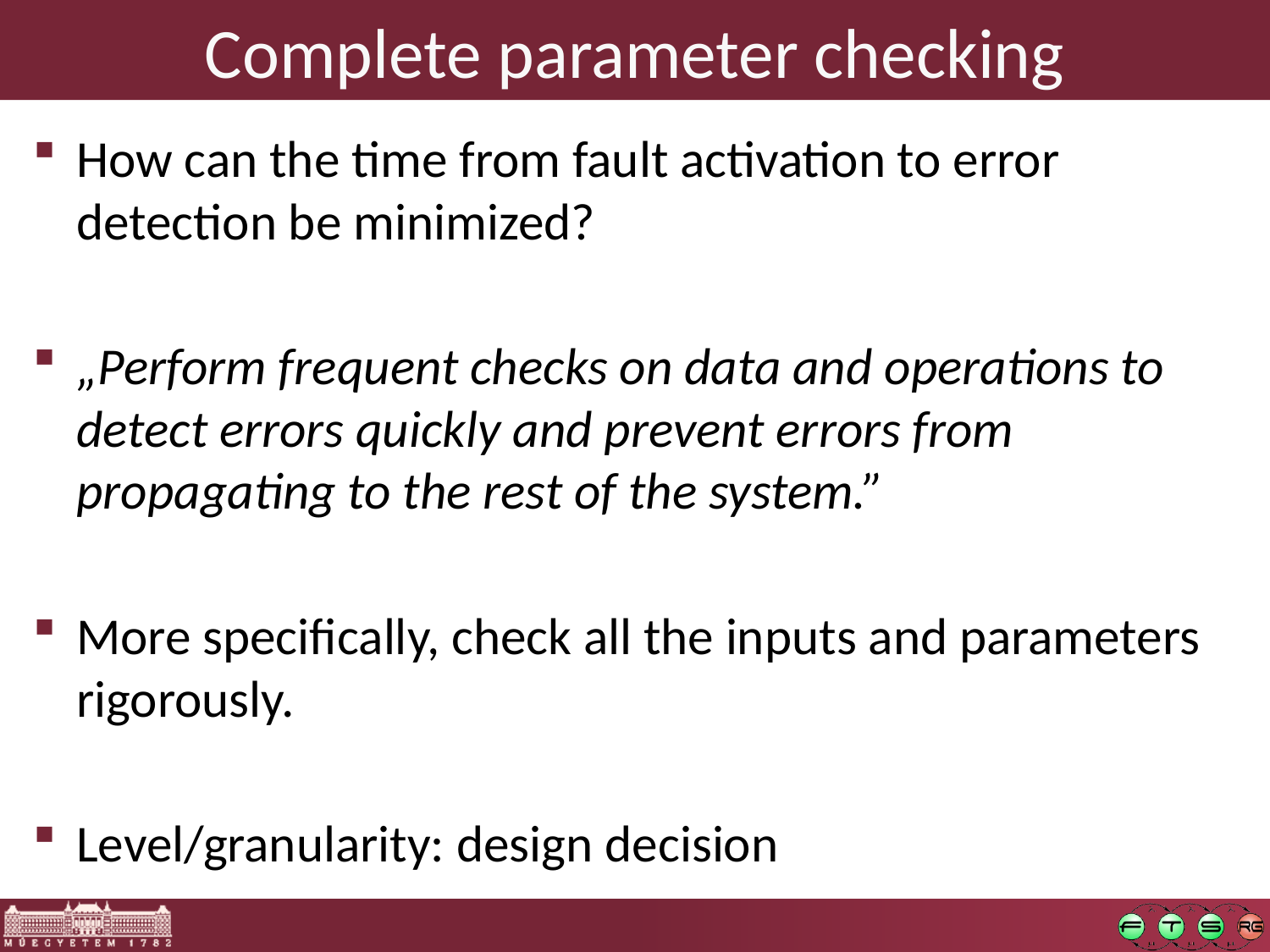

# Complete parameter checking
How can the time from fault activation to error detection be minimized?

„Perform frequent checks on data and operations to detect errors quickly and prevent errors from propagating to the rest of the system.”

More specifically, check all the inputs and parameters rigorously.

Level/granularity: design decision